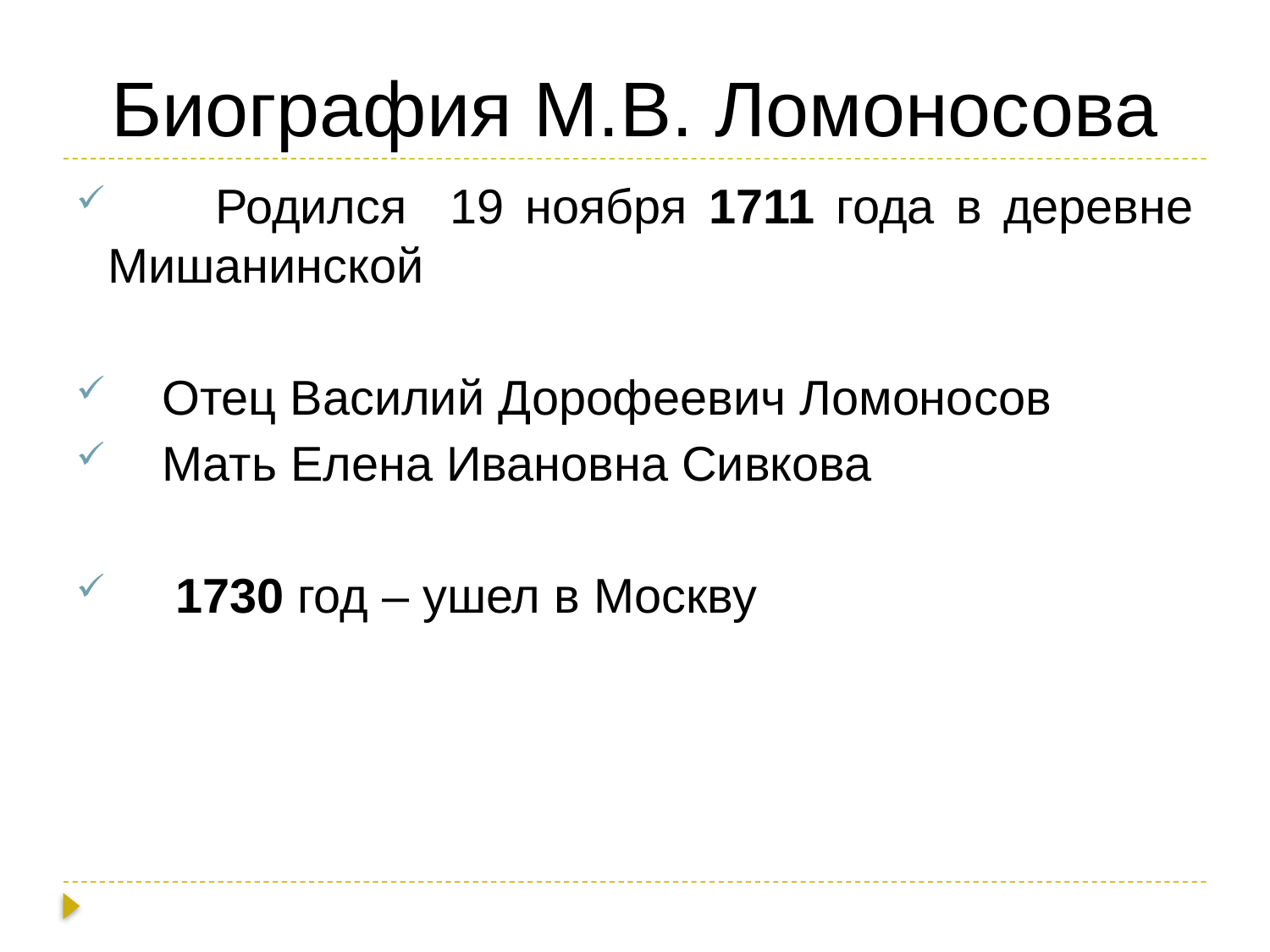

# Биография М.В. Ломоносова
     Родился  19 ноября 1711 года в деревне Мишанинской

    Отец Василий Дорофеевич Ломоносов
    Мать Елена Ивановна Сивкова

     1730 год – ушел в Москву